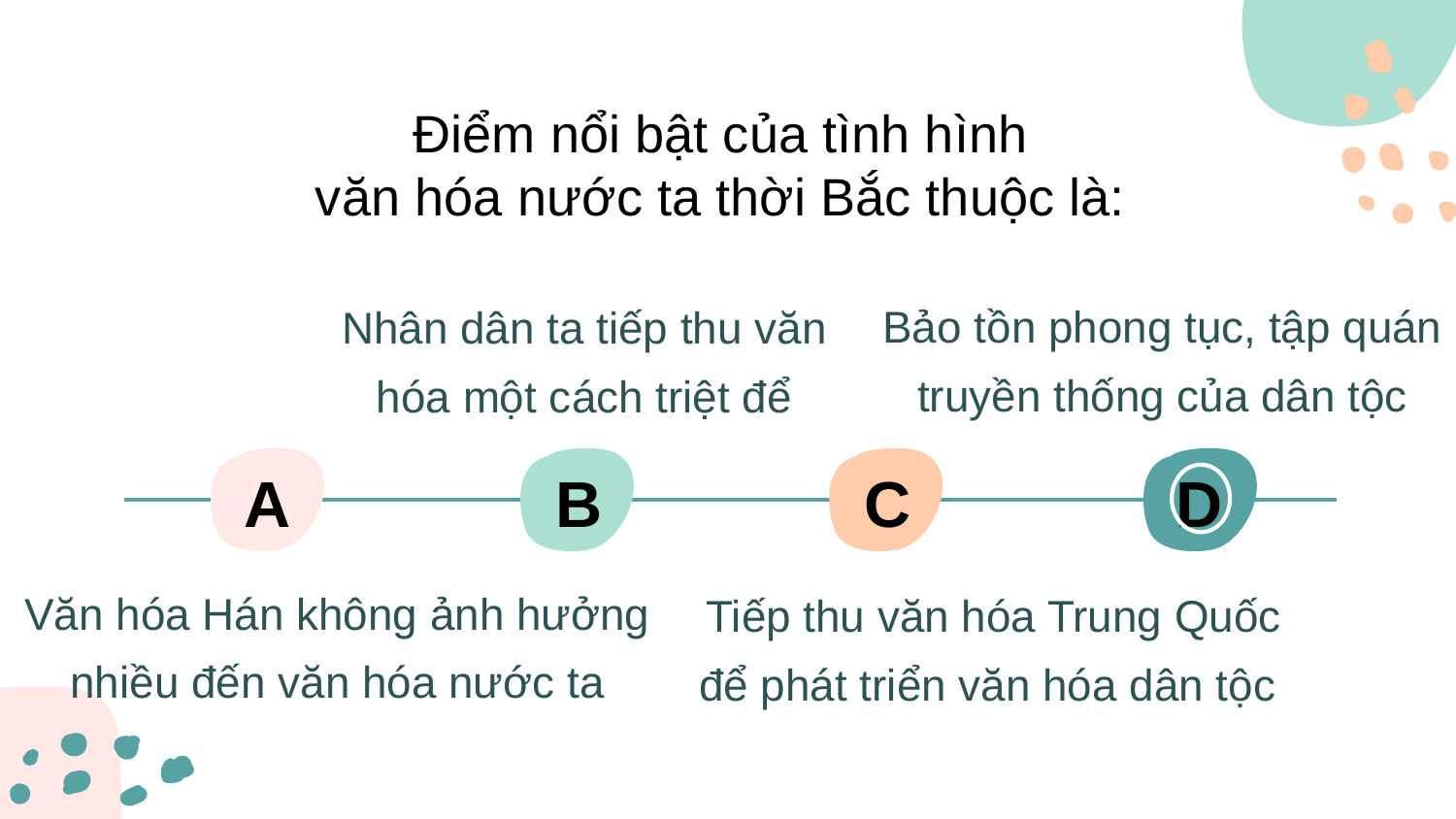

# Điểm nổi bật của tình hình văn hóa nước ta thời Bắc thuộc là:
Bảo tồn phong tục, tập quán truyền thống của dân tộc
Nhân dân ta tiếp thu văn hóa một cách triệt để

A
B
C
D

Văn hóa Hán không ảnh hưởng nhiều đến văn hóa nước ta
Tiếp thu văn hóa Trung Quốc để phát triển văn hóa dân tộc